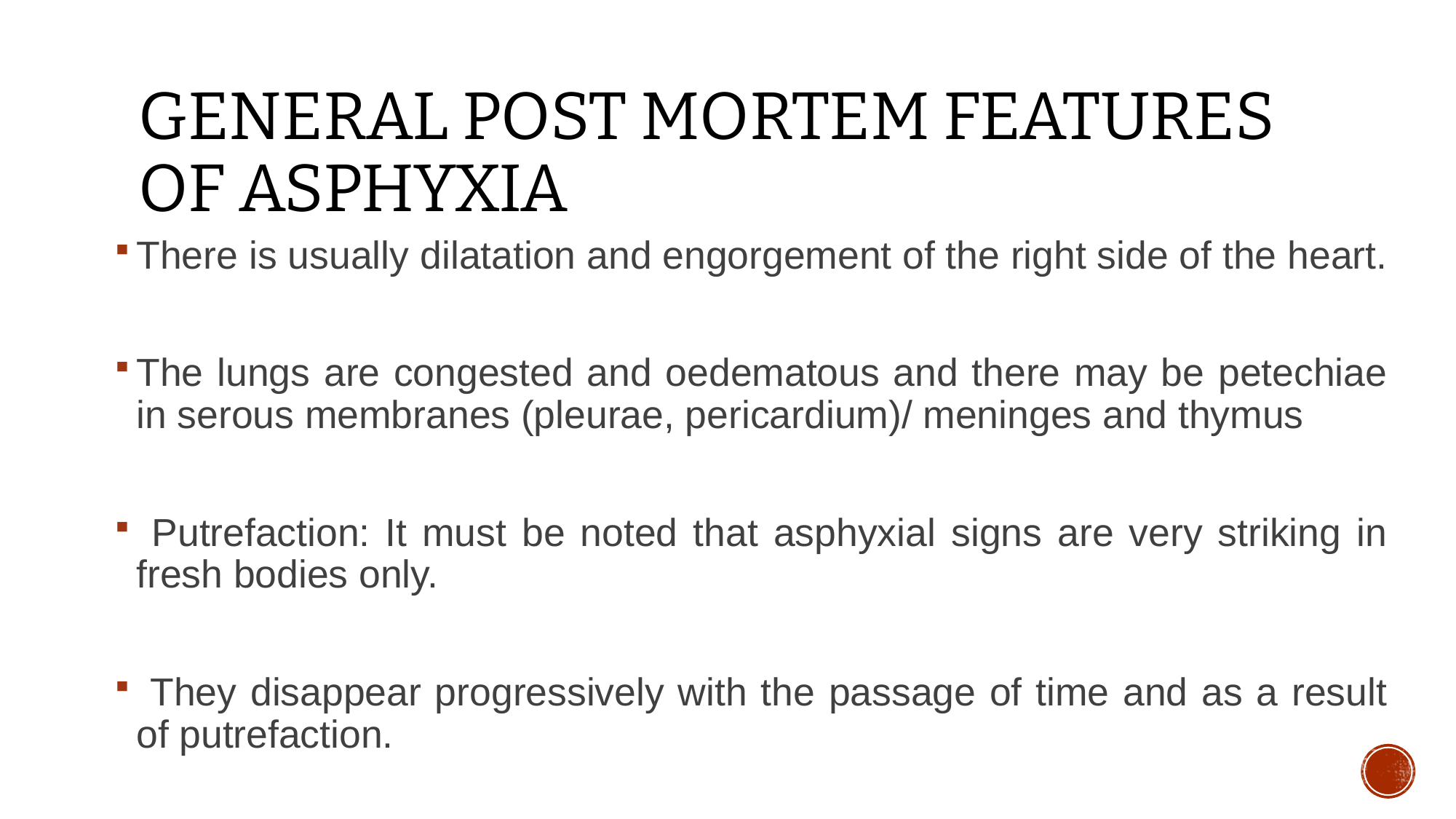

# GENERAL POST MORTEM FEATURES OF ASPHYXIA
There is usually dilatation and engorgement of the right side of the heart.

The lungs are congested and oedematous and there may be petechiae in serous membranes (pleurae, pericardium)/ meninges and thymus

 Putrefaction: It must be noted that asphyxial signs are very striking in fresh bodies only.

 They disappear progressively with the passage of time and as a result of putrefaction.